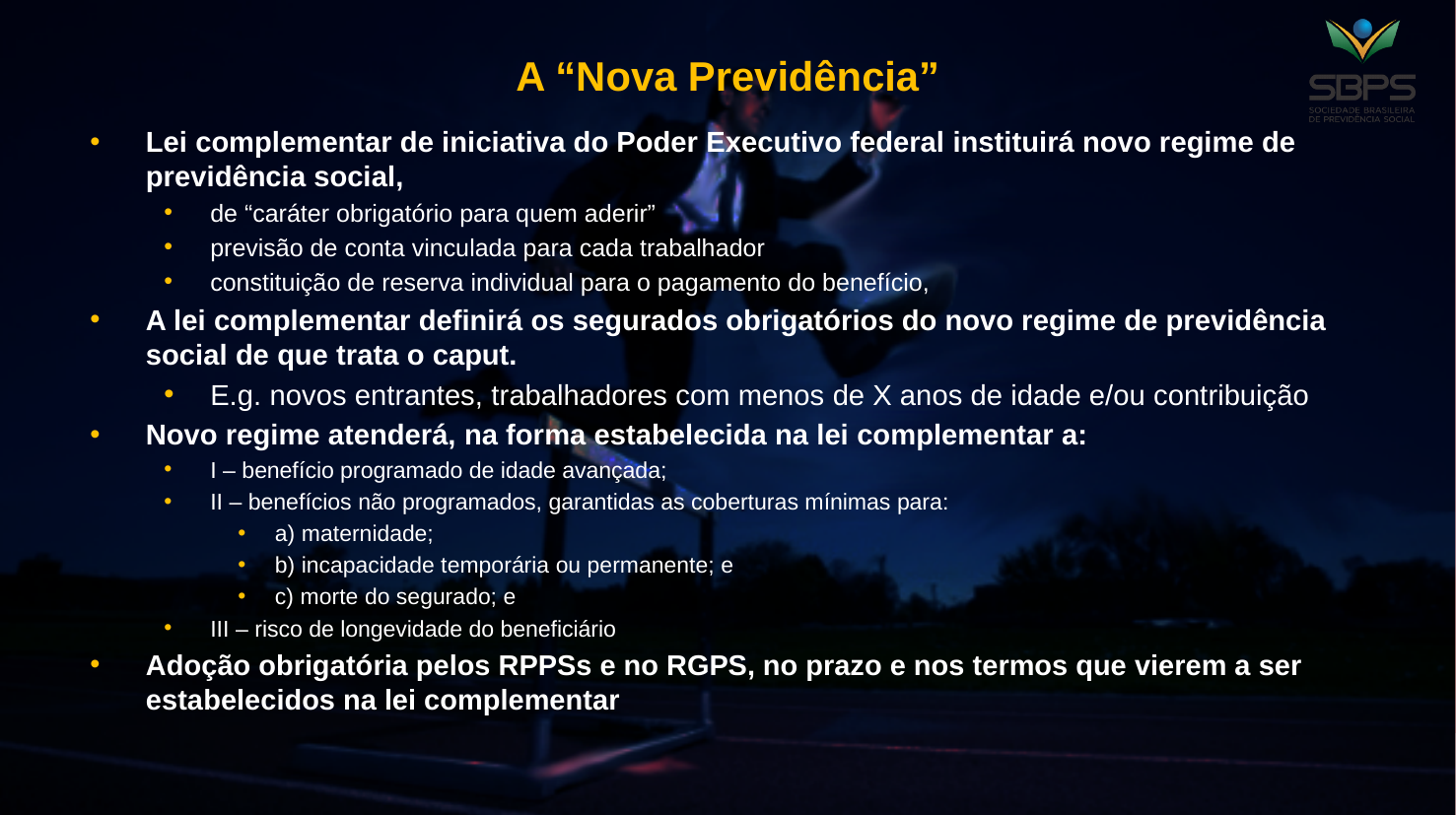

# A “Nova Previdência”
Lei complementar de iniciativa do Poder Executivo federal instituirá novo regime de previdência social,
de “caráter obrigatório para quem aderir”
previsão de conta vinculada para cada trabalhador
constituição de reserva individual para o pagamento do benefício,
A lei complementar definirá os segurados obrigatórios do novo regime de previdência social de que trata o caput.
E.g. novos entrantes, trabalhadores com menos de X anos de idade e/ou contribuição
Novo regime atenderá, na forma estabelecida na lei complementar a:
I – benefício programado de idade avançada;
II – benefícios não programados, garantidas as coberturas mínimas para:
a) maternidade;
b) incapacidade temporária ou permanente; e
c) morte do segurado; e
III – risco de longevidade do beneficiário
Adoção obrigatória pelos RPPSs e no RGPS, no prazo e nos termos que vierem a ser estabelecidos na lei complementar